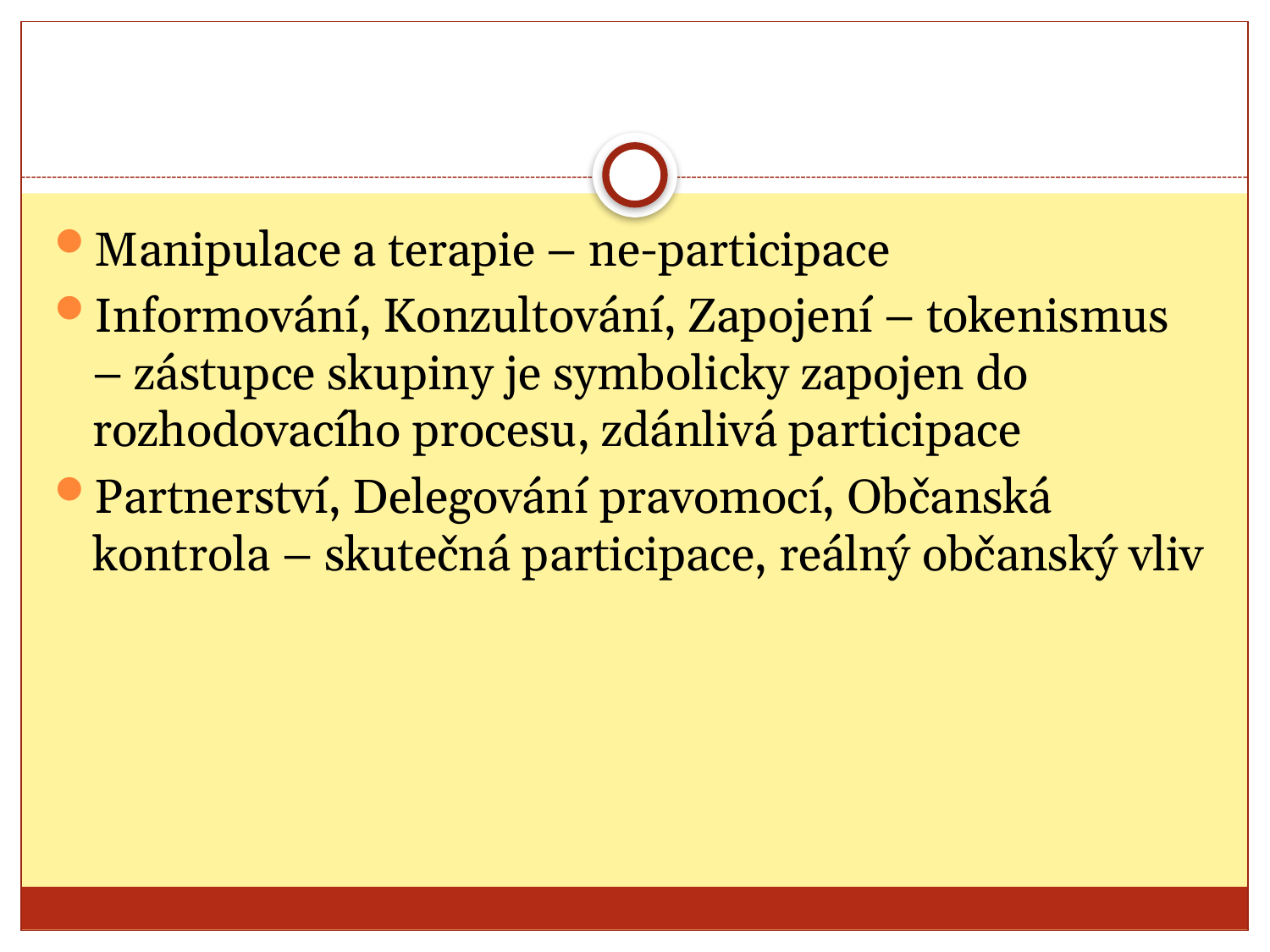

#
Manipulace a terapie – ne-participace
Informování, Konzultování, Zapojení – tokenismus – zástupce skupiny je symbolicky zapojen do rozhodovacího procesu, zdánlivá participace
Partnerství, Delegování pravomocí, Občanská kontrola – skutečná participace, reálný občanský vliv